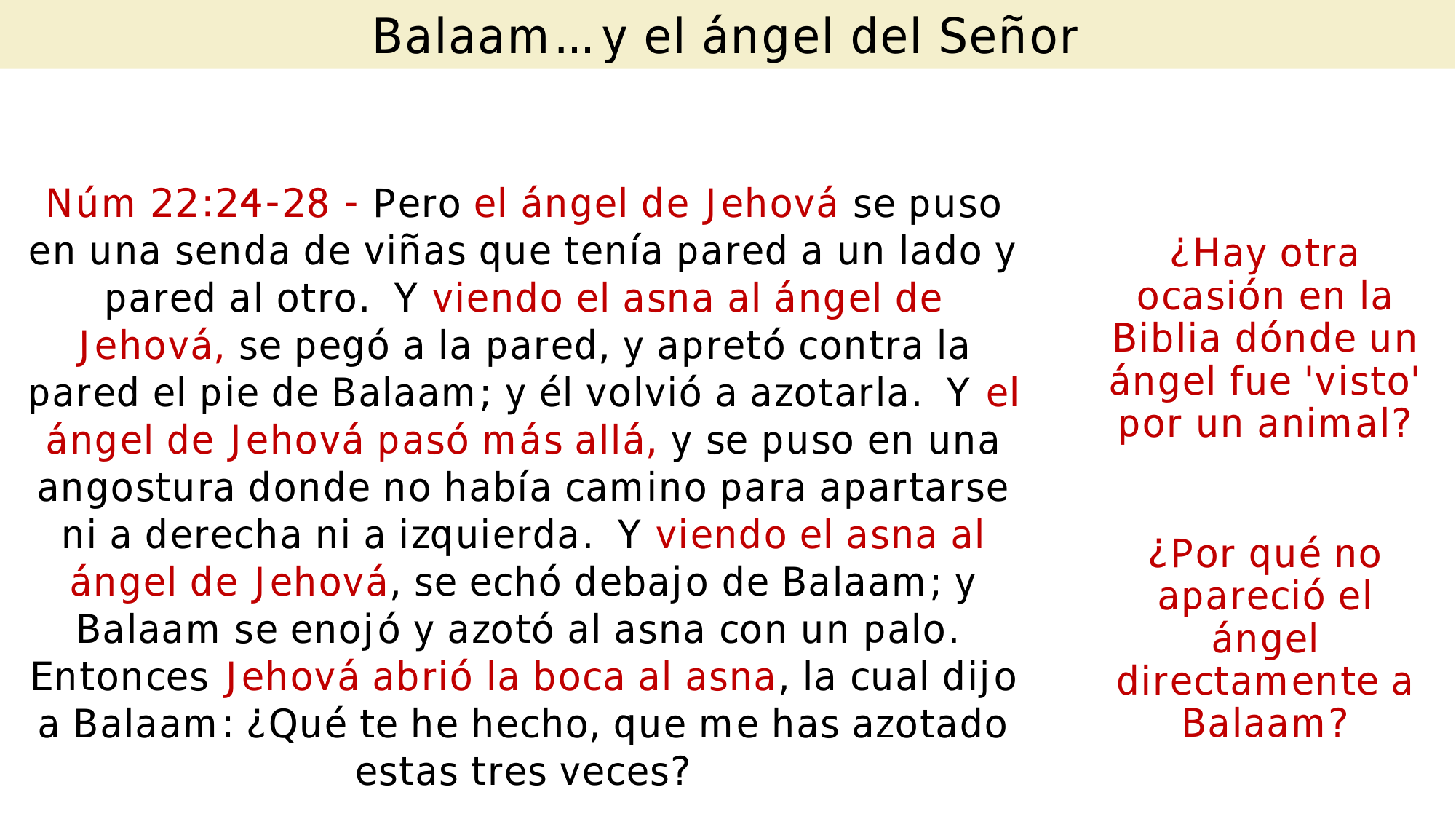

Balaam…y el ángel del Señor
Núm 22:24-28 - Pero el ángel de Jehová se puso en una senda de viñas que tenía pared a un lado y pared al otro.  Y viendo el asna al ángel de Jehová, se pegó a la pared, y apretó contra la pared el pie de Balaam; y él volvió a azotarla.  Y el ángel de Jehová pasó más allá, y se puso en una angostura donde no había camino para apartarse ni a derecha ni a izquierda.  Y viendo el asna al ángel de Jehová, se echó debajo de Balaam; y Balaam se enojó y azotó al asna con un palo.  Entonces Jehová abrió la boca al asna, la cual dijo a Balaam: ¿Qué te he hecho, que me has azotado estas tres veces?
¿Hay otra ocasión en la Biblia dónde un ángel fue 'visto' por un animal?
¿Por qué no apareció el ángel directamente a Balaam?